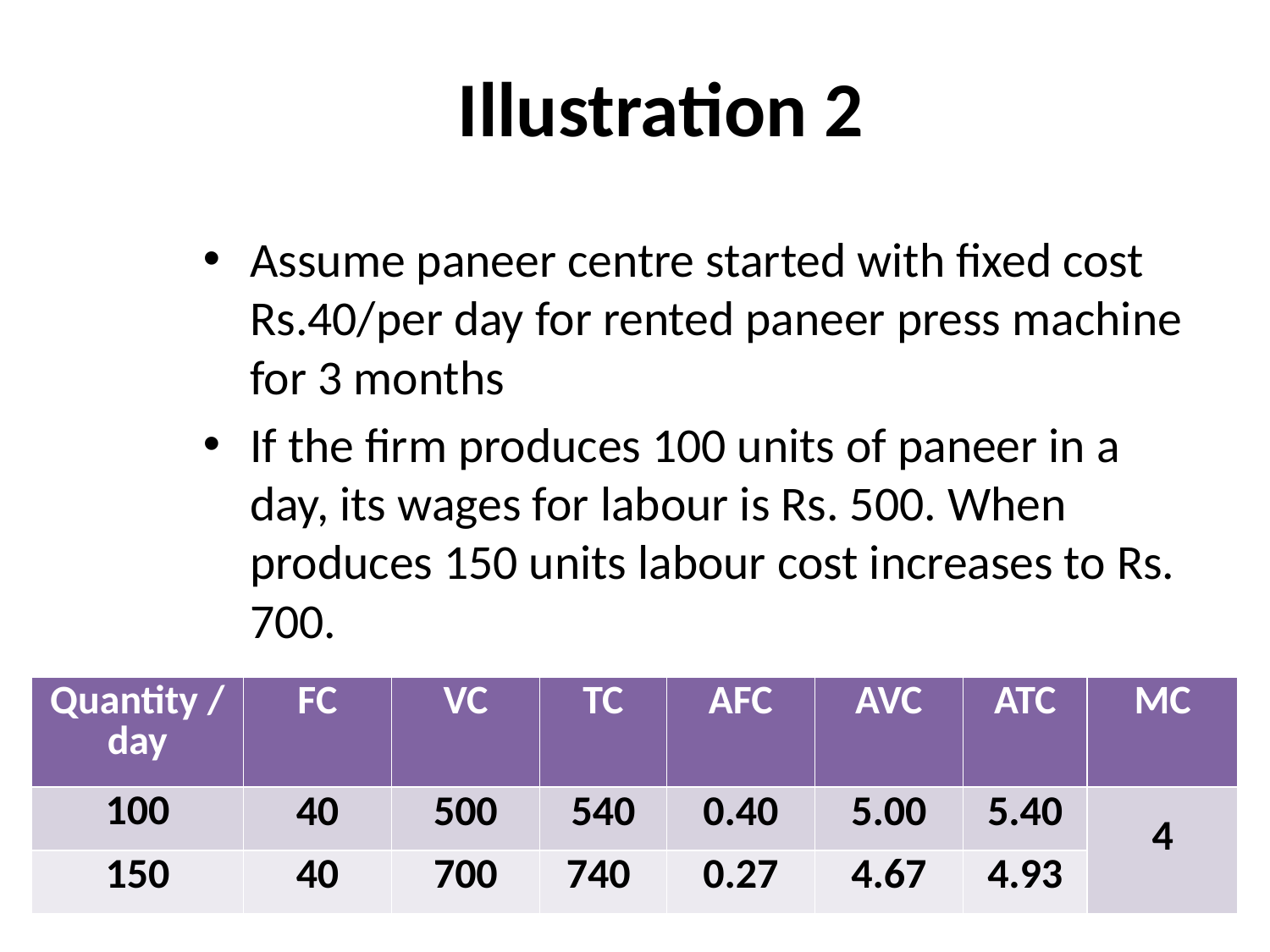

# Illustration 2
Assume paneer centre started with fixed cost Rs.40/per day for rented paneer press machine for 3 months
If the firm produces 100 units of paneer in a day, its wages for labour is Rs. 500. When produces 150 units labour cost increases to Rs. 700.
| Quantity /day | FC | VC | TC | AFC | AVC | ATC | MC |
| --- | --- | --- | --- | --- | --- | --- | --- |
| 100 | 40 | 500 | 540 | 0.40 | 5.00 | 5.40 | 4 |
| 150 | 40 | 700 | 740 | 0.27 | 4.67 | 4.93 |  |